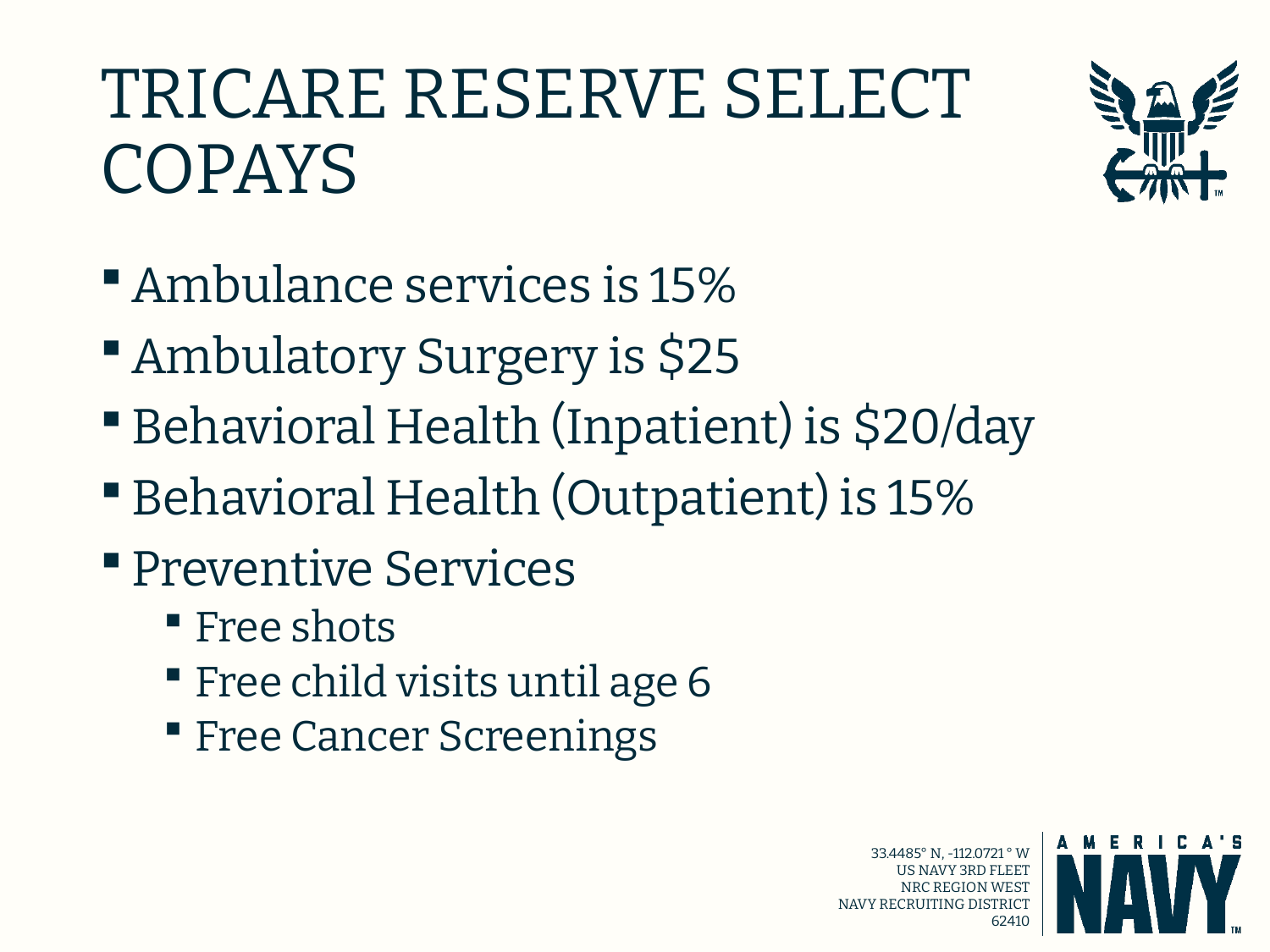

# TRICARE RESERVE SELECT COPAYS
Ambulance services is 15%
Ambulatory Surgery is $25
Behavioral Health (Inpatient) is $20/day
Behavioral Health (Outpatient) is 15%
Preventive Services
Free shots
Free child visits until age 6
Free Cancer Screenings